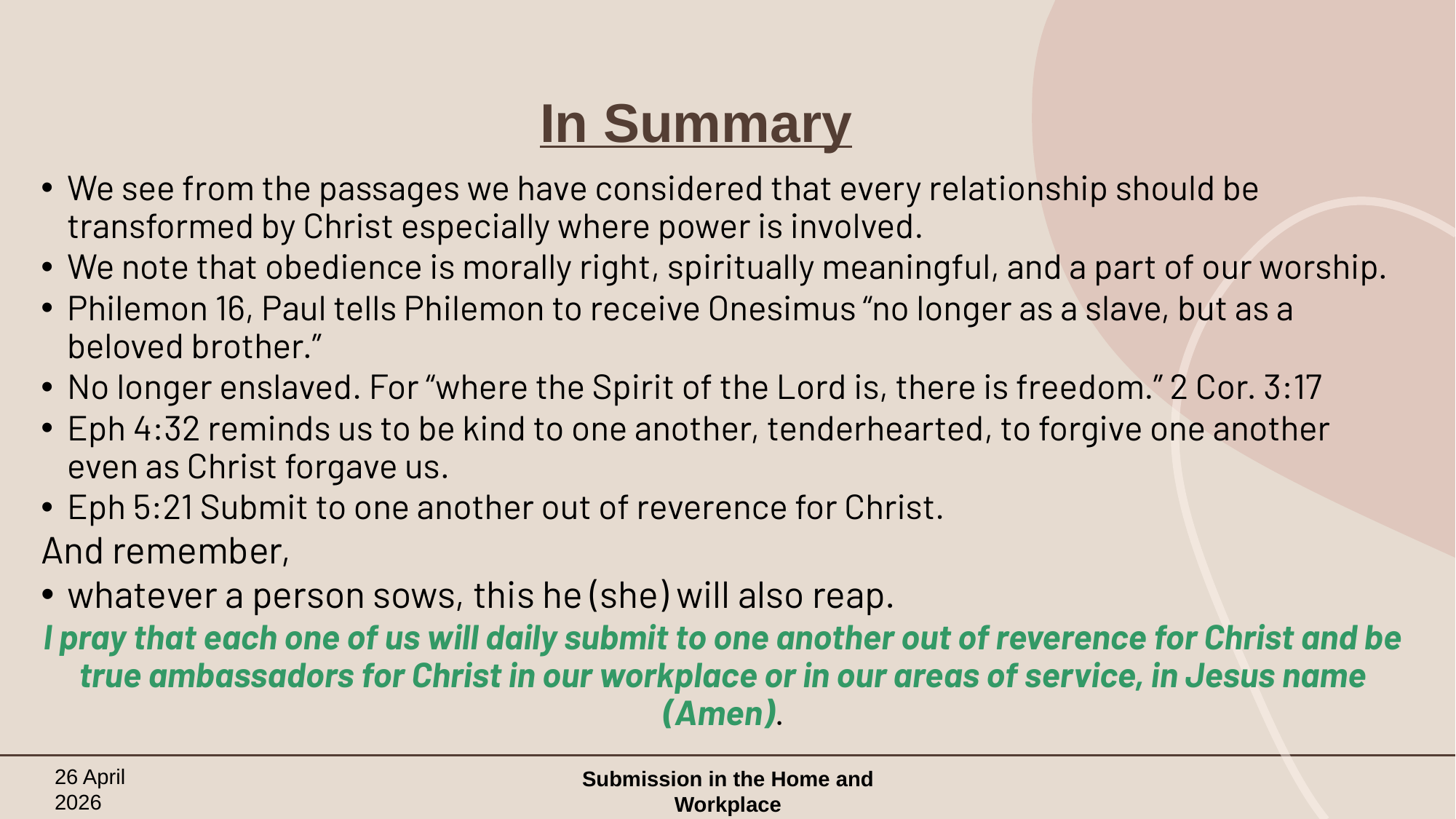

# In Summary
We see from the passages we have considered that every relationship should be transformed by Christ especially where power is involved.
We note that obedience is morally right, spiritually meaningful, and a part of our worship.
Philemon 16, Paul tells Philemon to receive Onesimus “no longer as a slave, but as a beloved brother.”
No longer enslaved. For “where the Spirit of the Lord is, there is freedom.” 2 Cor. 3:17
Eph 4:32 reminds us to be kind to one another, tenderhearted, to forgive one another even as Christ forgave us.
Eph 5:21 Submit to one another out of reverence for Christ.
And remember,
whatever a person sows, this he (she) will also reap.
I pray that each one of us will daily submit to one another out of reverence for Christ and be true ambassadors for Christ in our workplace or in our areas of service, in Jesus name (Amen).
26 April 2026
Submission in the Home and Workplace